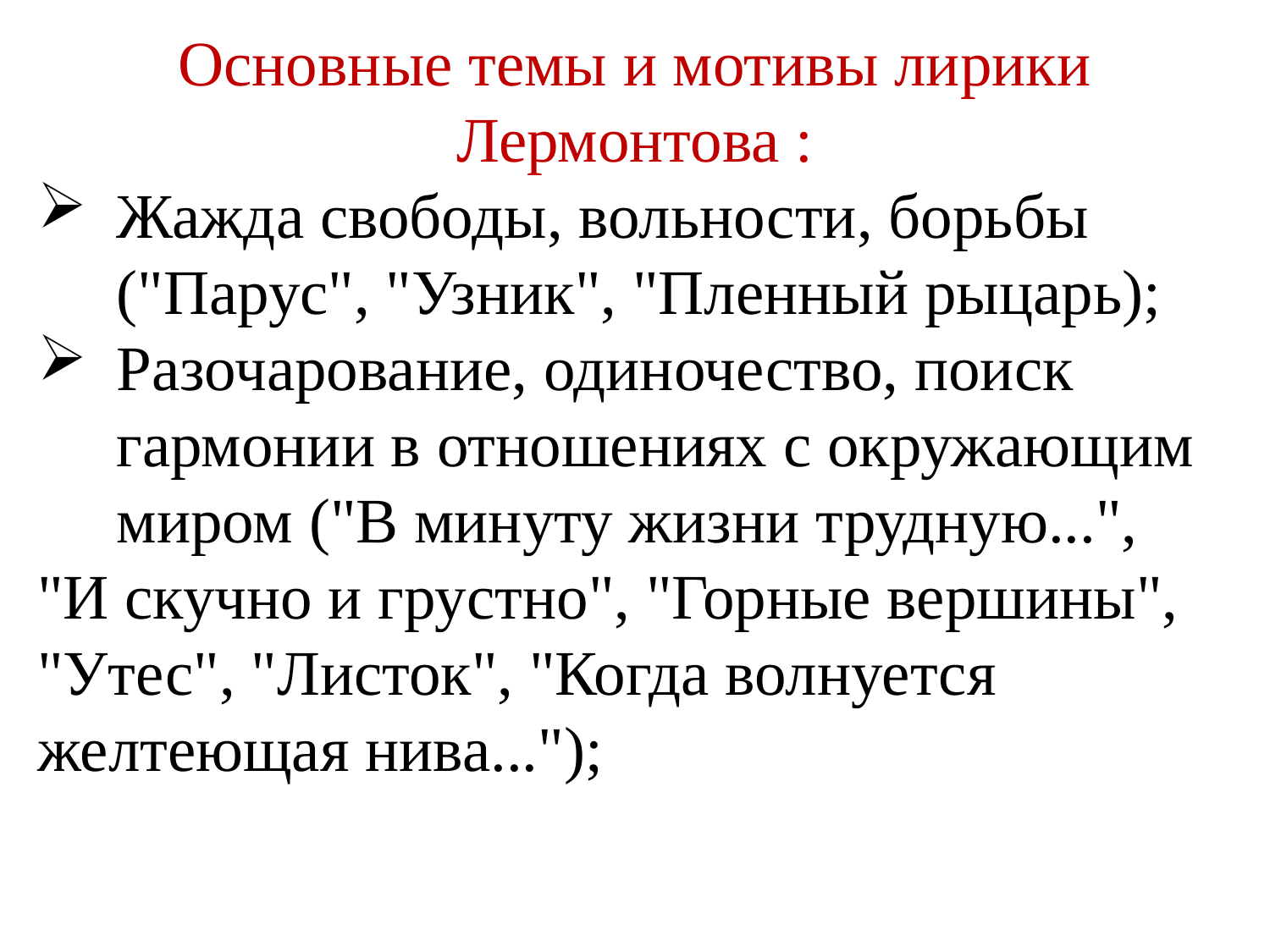

Основные темы и мотивы лирики Лермонтова :
Жажда свободы, вольности, борьбы ("Парус", "Узник", "Пленный рыцарь);
Разочарование, одиночество, поиск гармонии в отношениях с окружающим миром ("В минуту жизни трудную...",
"И скучно и грустно", "Горные вершины", "Утес", "Листок", "Когда волнуется желтеющая нива...");